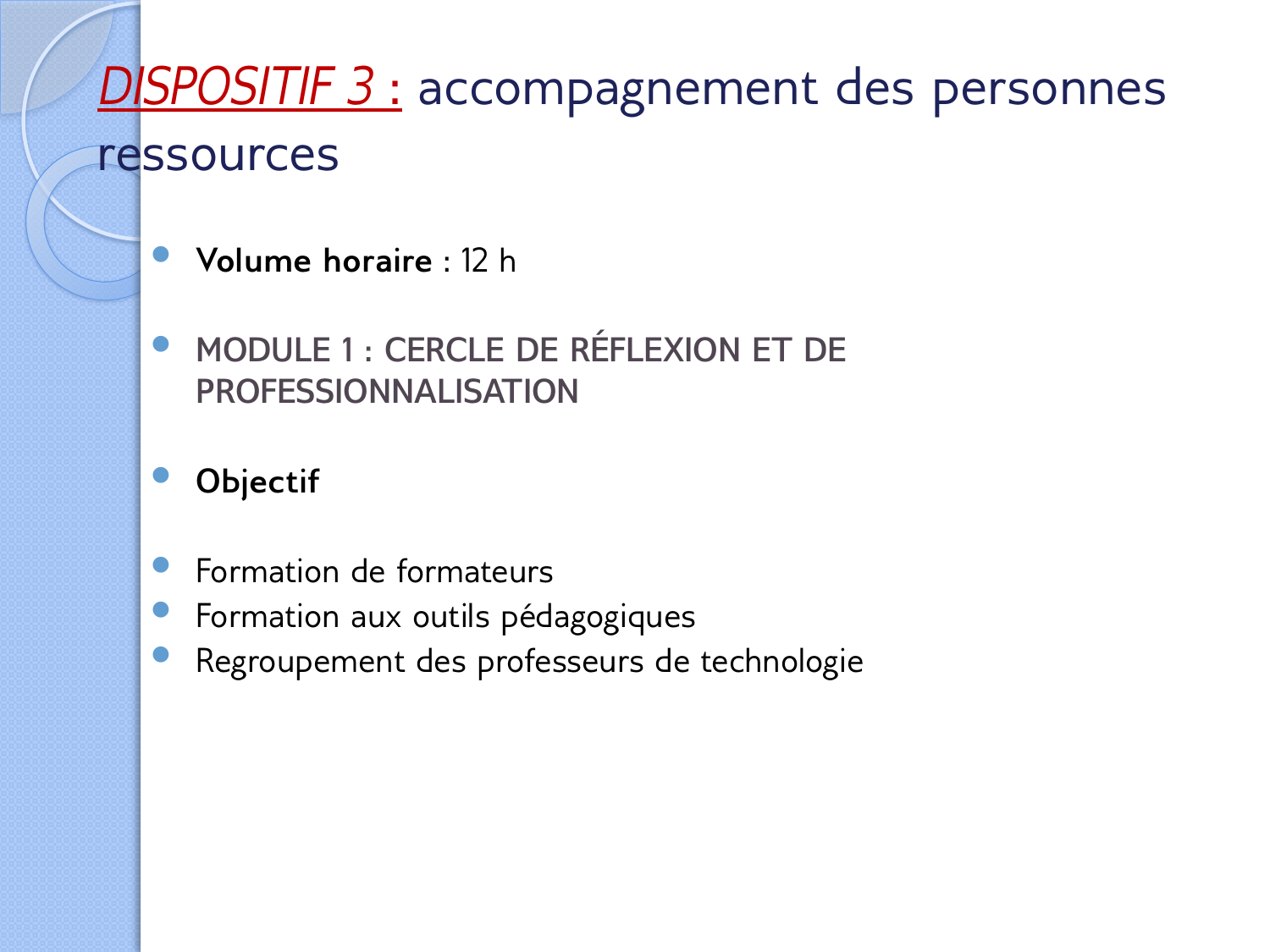

# DISPOSITIF 3 : accompagnement des personnes ressources

Volume horaire : 12 h

MODULE 1 : CERCLE DE RÉFLEXION ET DE PROFESSIONNALISATION

Objectif

Formation de formateurs
Formation aux outils pédagogiques
Regroupement des professeurs de technologie